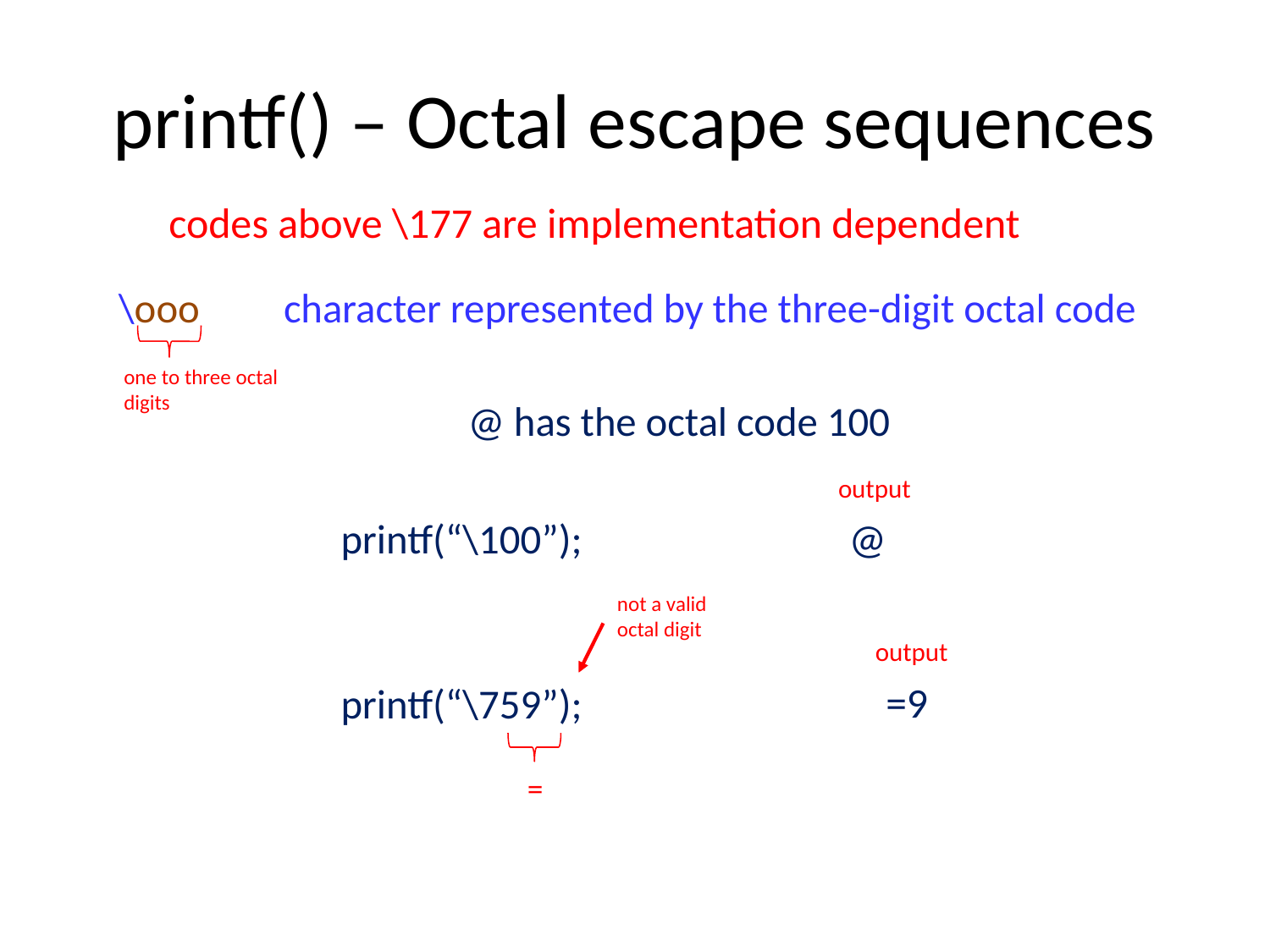

# printf() – Octal escape sequences
codes above \177 are implementation dependent

\ooo 	character represented by the three-digit octal code

one to three octal digits

@ has the octal code 100

output

printf(“\100”);

@

not a valid octal digit

output

=9

printf(“\759”);

=